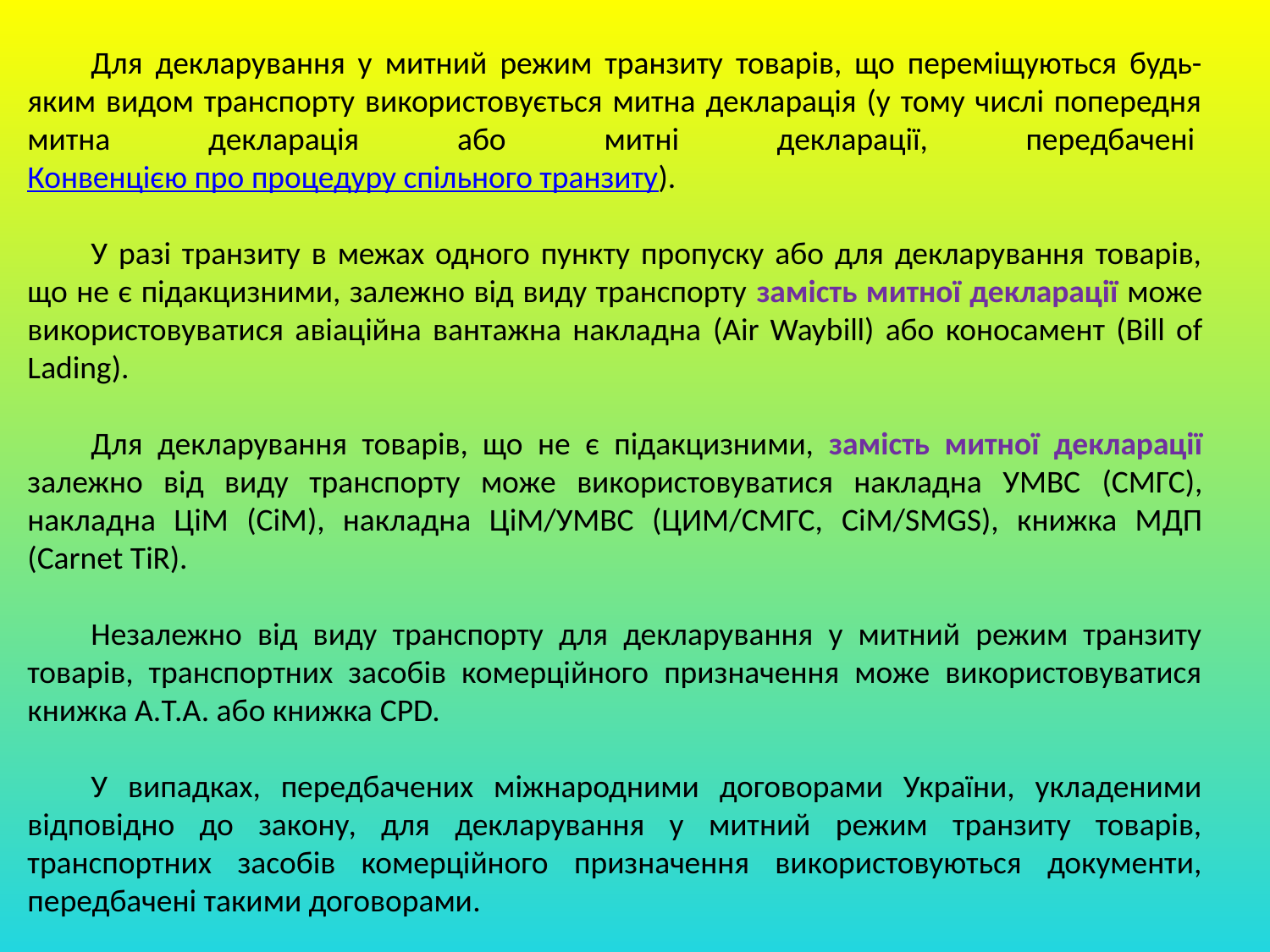

Для декларування у митний режим транзиту товарів, що переміщуються будь-яким видом транспорту використовується митна декларація (у тому числі попередня митна декларація або митні декларації, передбачені Конвенцією про процедуру спільного транзиту).

У разі транзиту в межах одного пункту пропуску або для декларування товарів, що не є підакцизними, залежно від виду транспорту замість митної декларації може використовуватися авіаційна вантажна накладна (Aіr Waybіll) або коносамент (Bіll of Ladіng).

Для декларування товарів, що не є підакцизними, замість митної декларації залежно від виду транспорту може використовуватися накладна УМВС (СМГС), накладна ЦіМ (СіМ), накладна ЦіМ/УМВС (ЦИМ/СМГС, CіM/SMGS), книжка МДП (Carnet TіR).

Незалежно від виду транспорту для декларування у митний режим транзиту товарів, транспортних засобів комерційного призначення може використовуватися книжка А.Т.А. або книжка CPD.

У випадках, передбачених міжнародними договорами України, укладеними відповідно до закону, для декларування у митний режим транзиту товарів, транспортних засобів комерційного призначення використовуються документи, передбачені такими договорами.